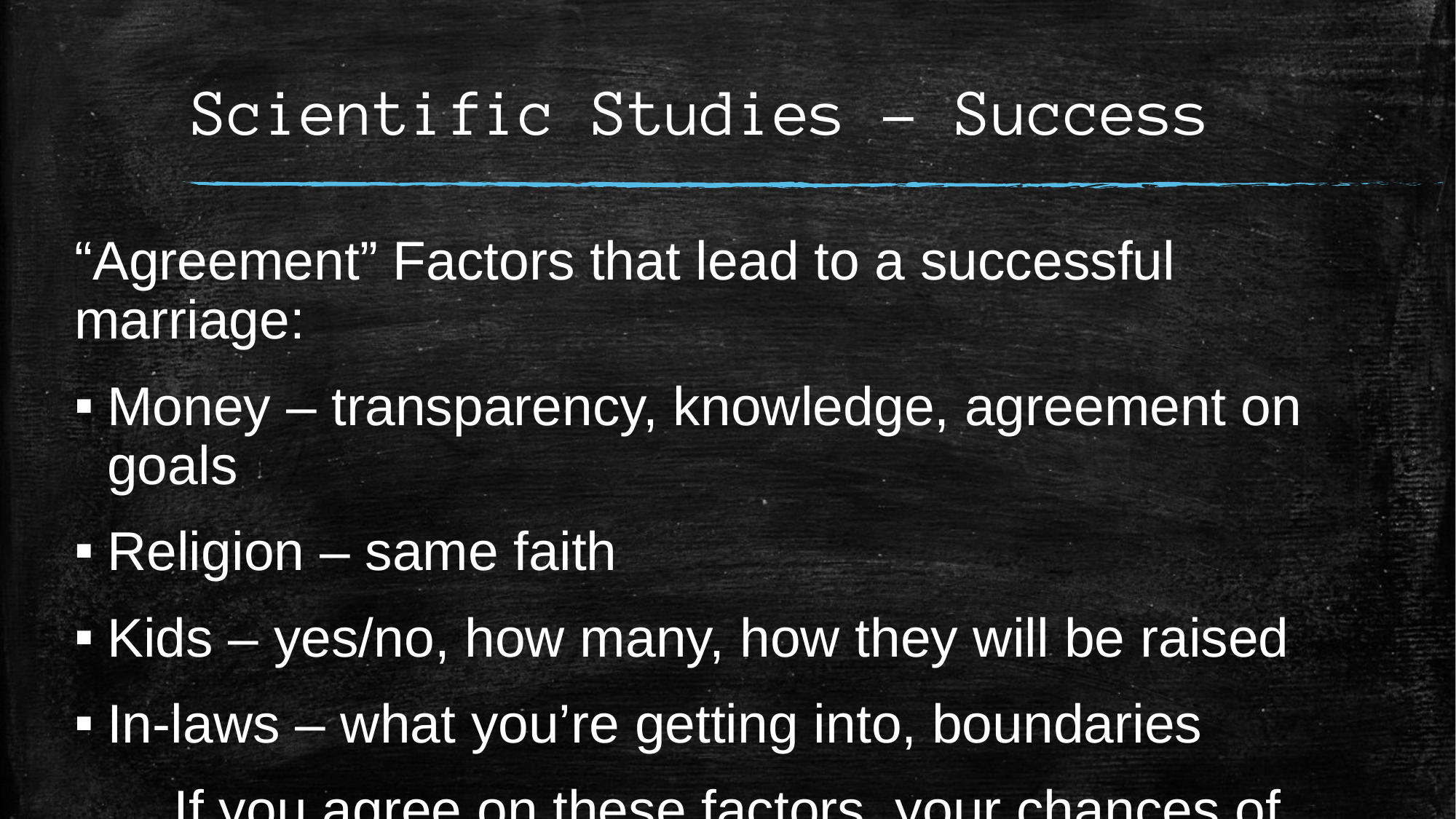

# Scientific Studies - Success
“Agreement” Factors that lead to a successful marriage:
Money – transparency, knowledge, agreement on goals
Religion – same faith
Kids – yes/no, how many, how they will be raised
In-laws – what you’re getting into, boundaries
If you agree on these factors, your chances of success go from 40-50% to over 90%